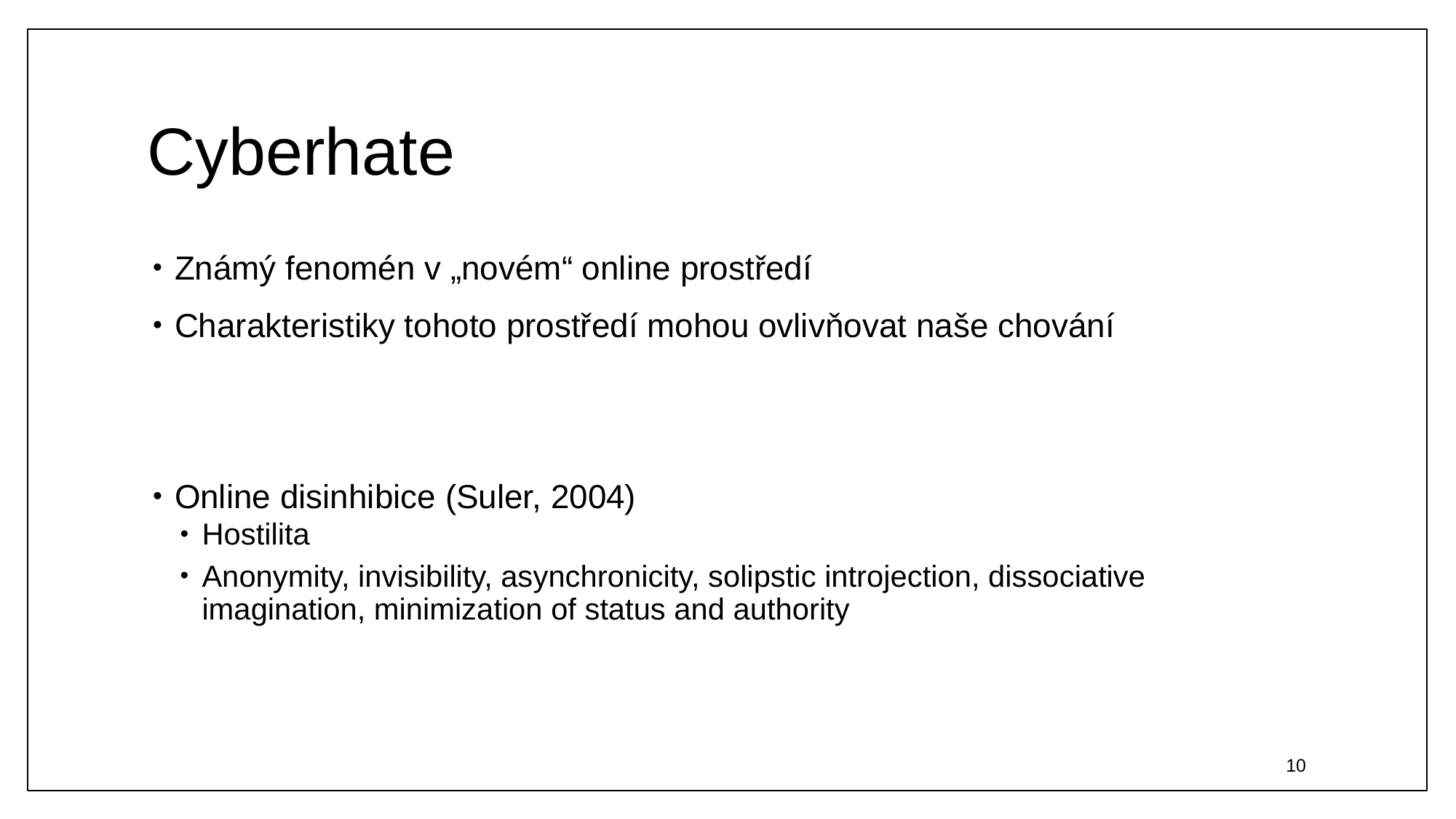

# Cyberhate
Známý fenomén v „novém“ online prostředí
Charakteristiky tohoto prostředí mohou ovlivňovat naše chování

Online disinhibice (Suler, 2004)
Hostilita
Anonymity, invisibility, asynchronicity, solipstic introjection, dissociative imagination, minimization of status and authority

10